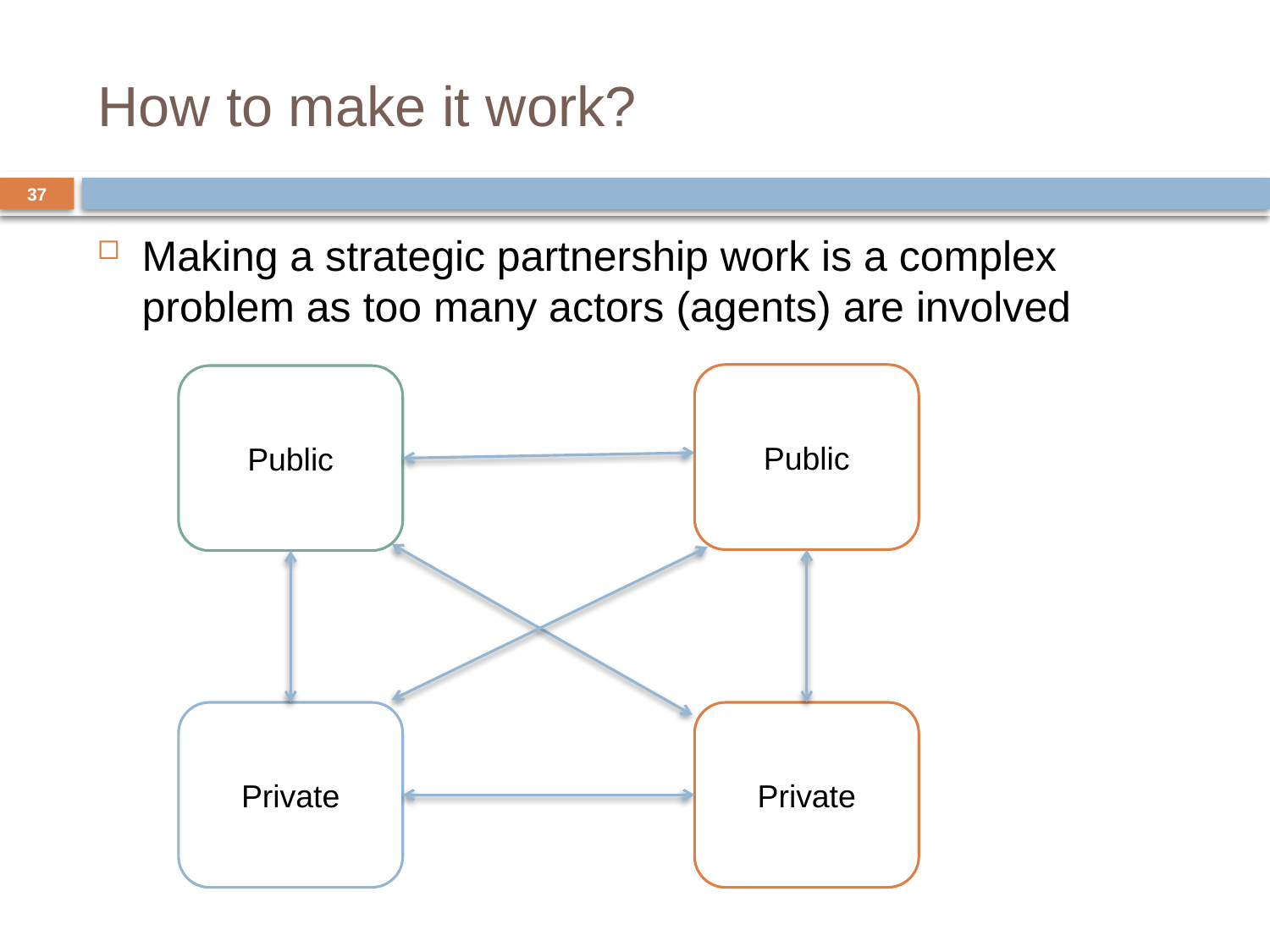

# How to make it work?
37
Making a strategic partnership work is a complex problem as too many actors (agents) are involved
Public
Public
Private
Private